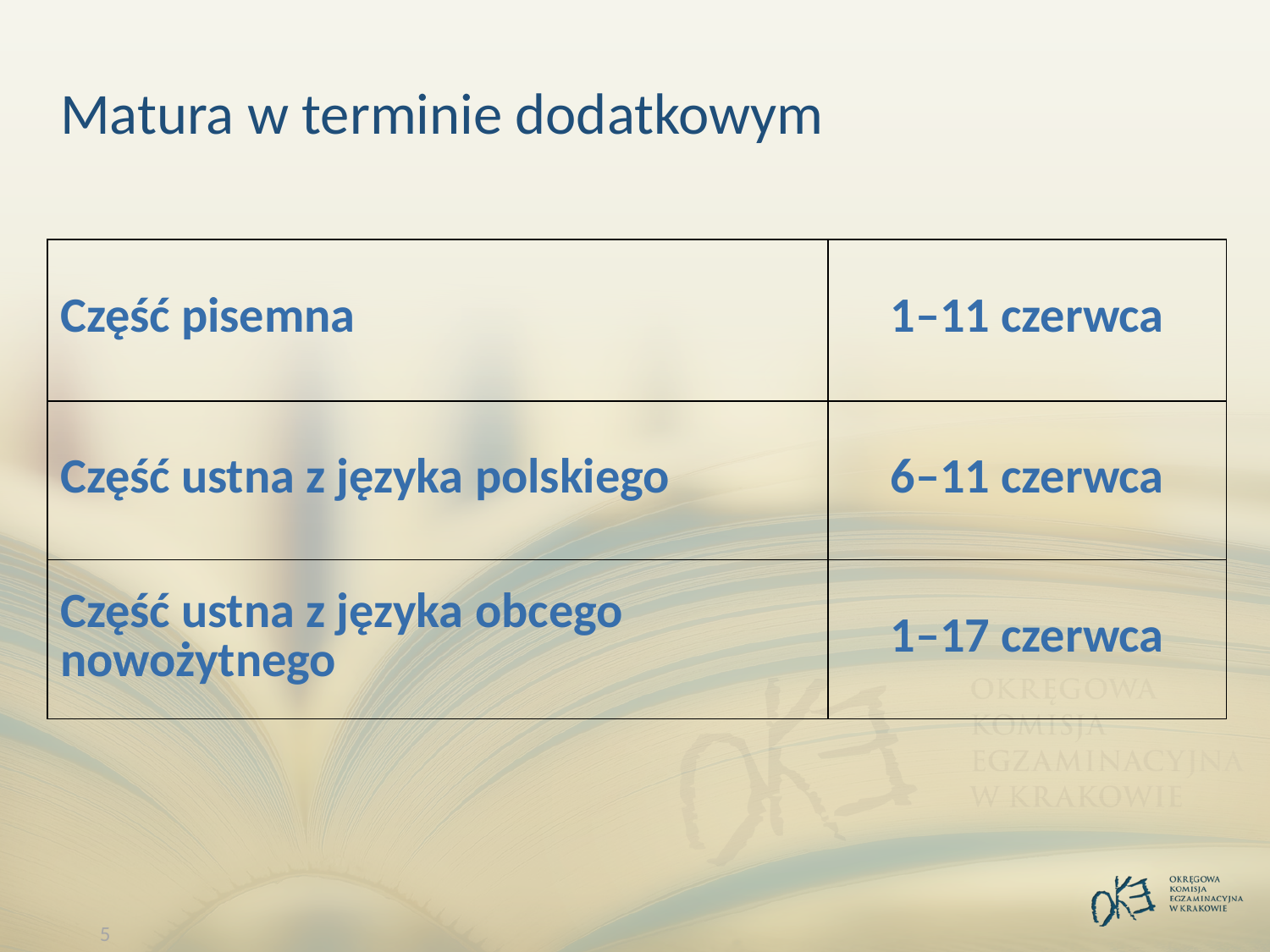

# Matura w terminie dodatkowym
| Część pisemna | 1–11 czerwca |
| --- | --- |
| Część ustna z języka polskiego | 6–11 czerwca |
| Część ustna z języka obcego nowożytnego | 1–17 czerwca |